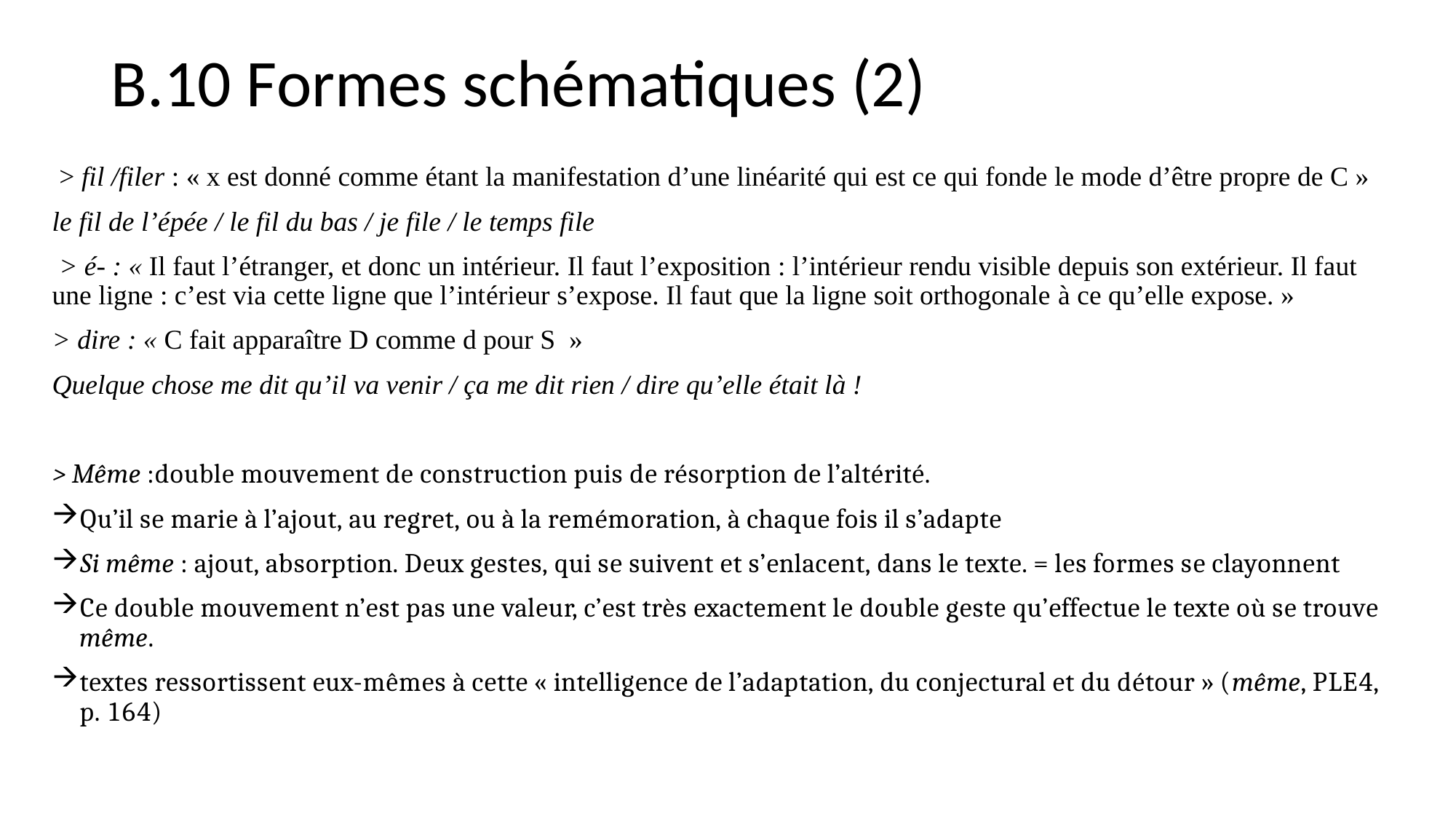

# B.10 Formes schématiques (2)

 > fil /filer : « x est donné comme étant la manifestation d’une linéarité qui est ce qui fonde le mode d’être propre de C »
le fil de l’épée / le fil du bas / je file / le temps file
 > é- : « Il faut l’étranger, et donc un intérieur. Il faut l’exposition : l’intérieur rendu visible depuis son extérieur. Il faut une ligne : c’est via cette ligne que l’intérieur s’expose. Il faut que la ligne soit orthogonale à ce qu’elle expose. »
> dire : « C fait apparaître D comme d pour S  »
Quelque chose me dit qu’il va venir / ça me dit rien / dire qu’elle était là !

> Même :double mouvement de construction puis de résorption de l’altérité.
Qu’il se marie à l’ajout, au regret, ou à la remémoration, à chaque fois il s’adapte
Si même : ajout, absorption. Deux gestes, qui se suivent et s’enlacent, dans le texte. = les formes se clayonnent
Ce double mouvement n’est pas une valeur, c’est très exactement le double geste qu’effectue le texte où se trouve même.
textes ressortissent eux-mêmes à cette « intelligence de l’adaptation, du conjectural et du détour » (même, PLE4, p. 164)